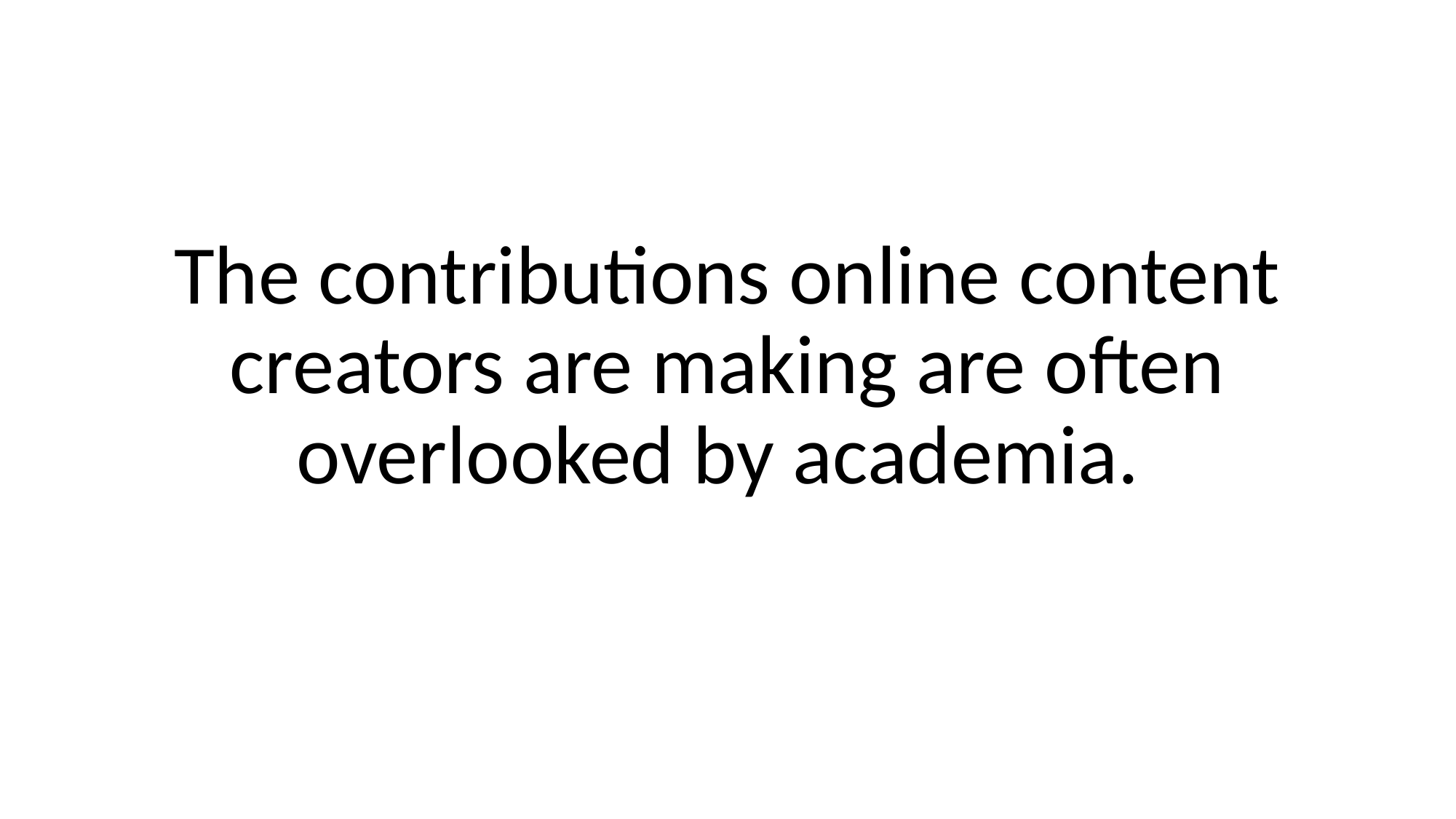

# The contributions online content creators are making are often overlooked by academia.